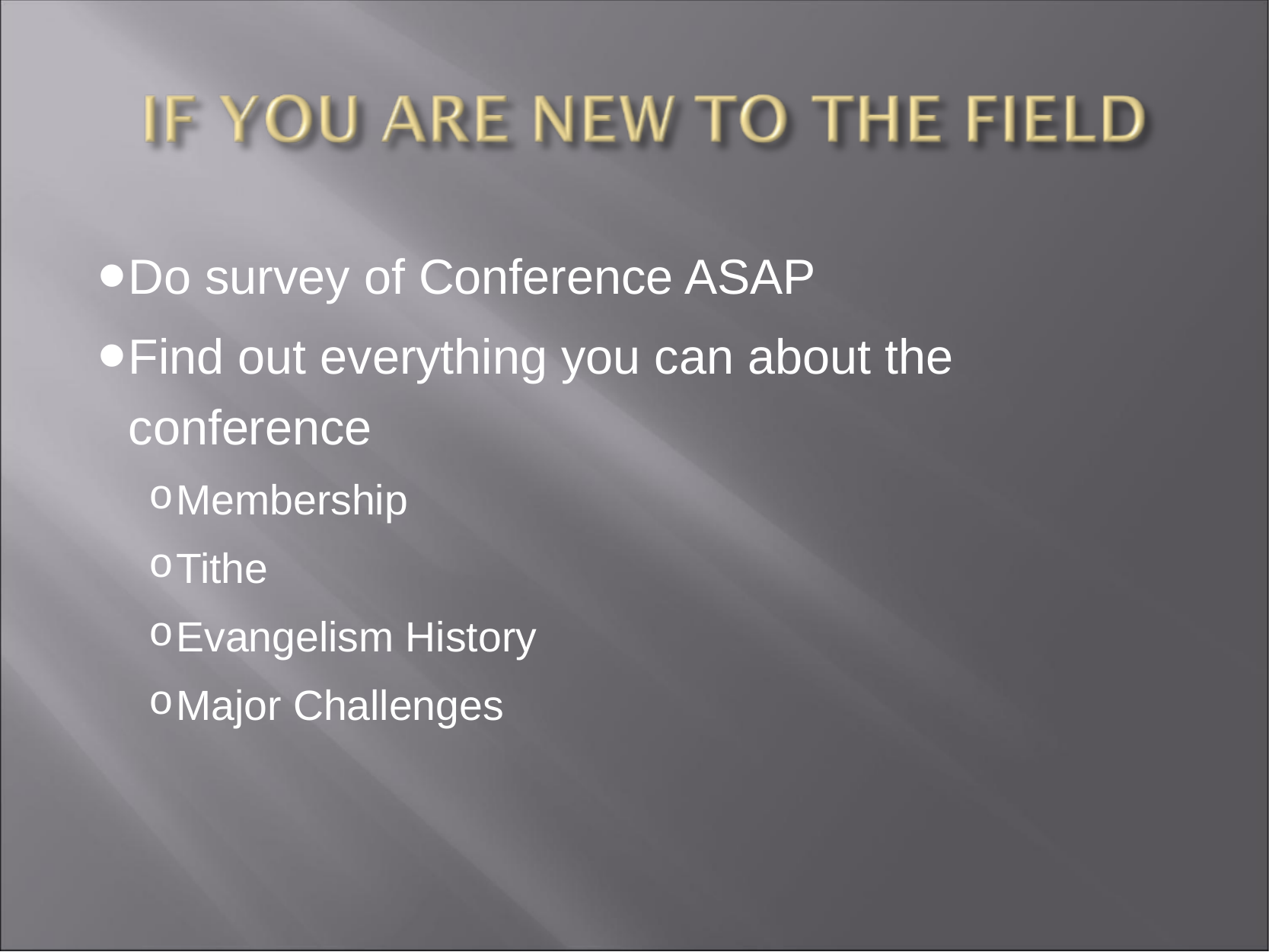

Do survey of Conference ASAP
Find out everything you can about the conference
Membership
Tithe
Evangelism History
Major Challenges